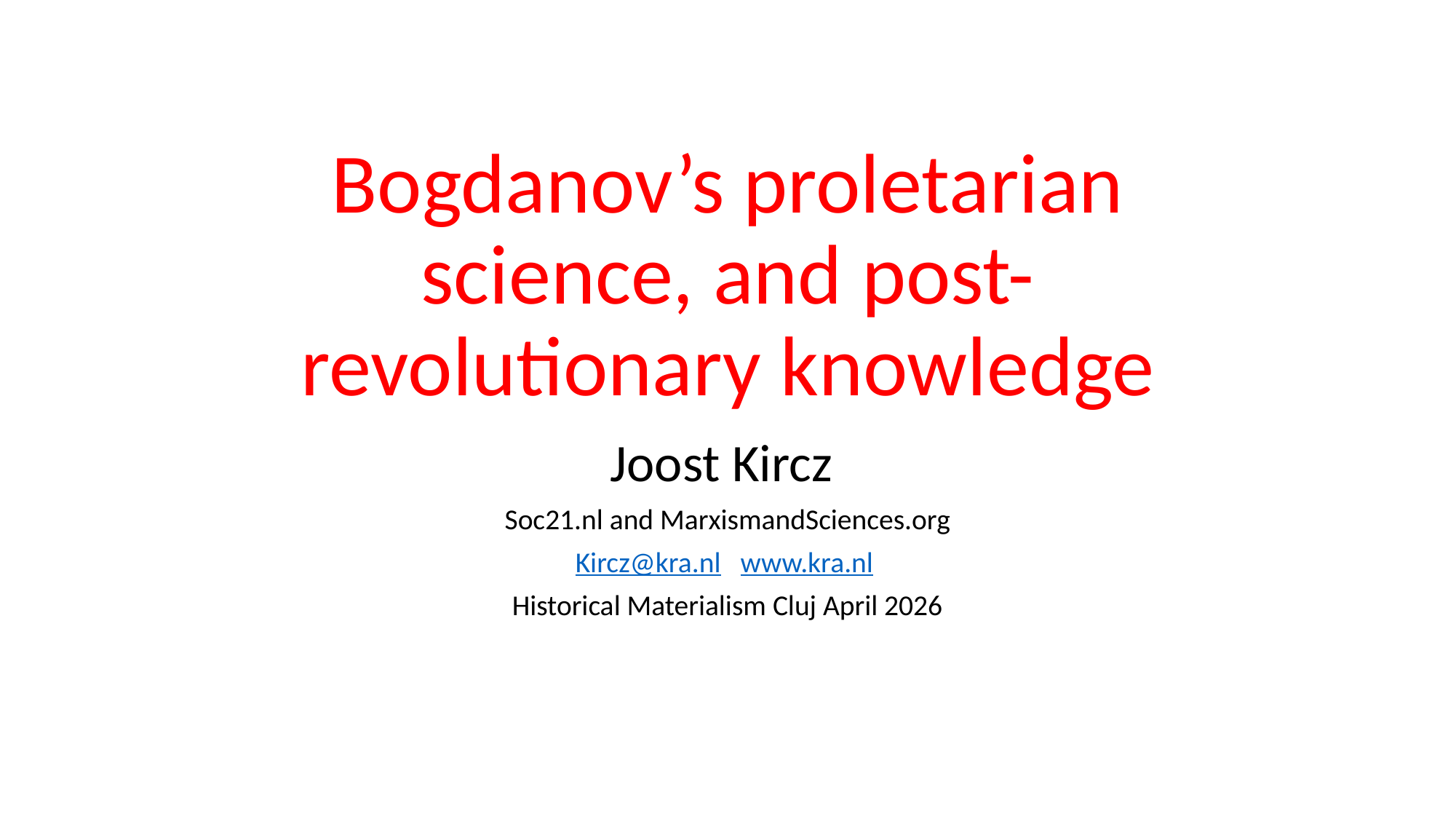

# Bogdanov’s proletarian science, and post-revolutionary knowledge
Joost Kircz
Soc21.nl and MarxismandSciences.org
Kircz@kra.nl   www.kra.nl
Historical Materialism Cluj April 2026